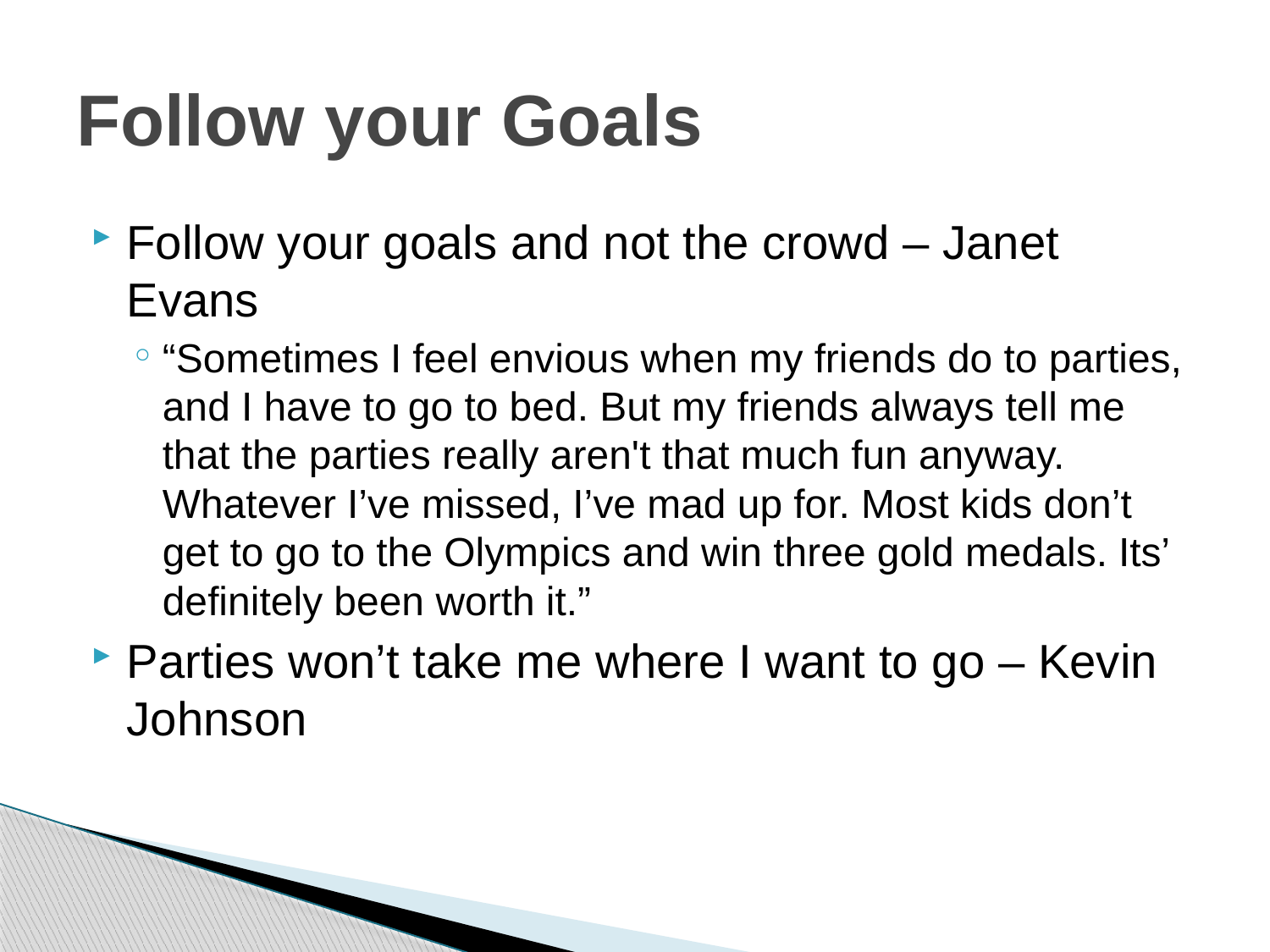

# Follow your Goals
Follow your goals and not the crowd – Janet Evans
“Sometimes I feel envious when my friends do to parties, and I have to go to bed. But my friends always tell me that the parties really aren't that much fun anyway. Whatever I’ve missed, I’ve mad up for. Most kids don’t get to go to the Olympics and win three gold medals. Its’ definitely been worth it.”
Parties won’t take me where I want to go – Kevin Johnson